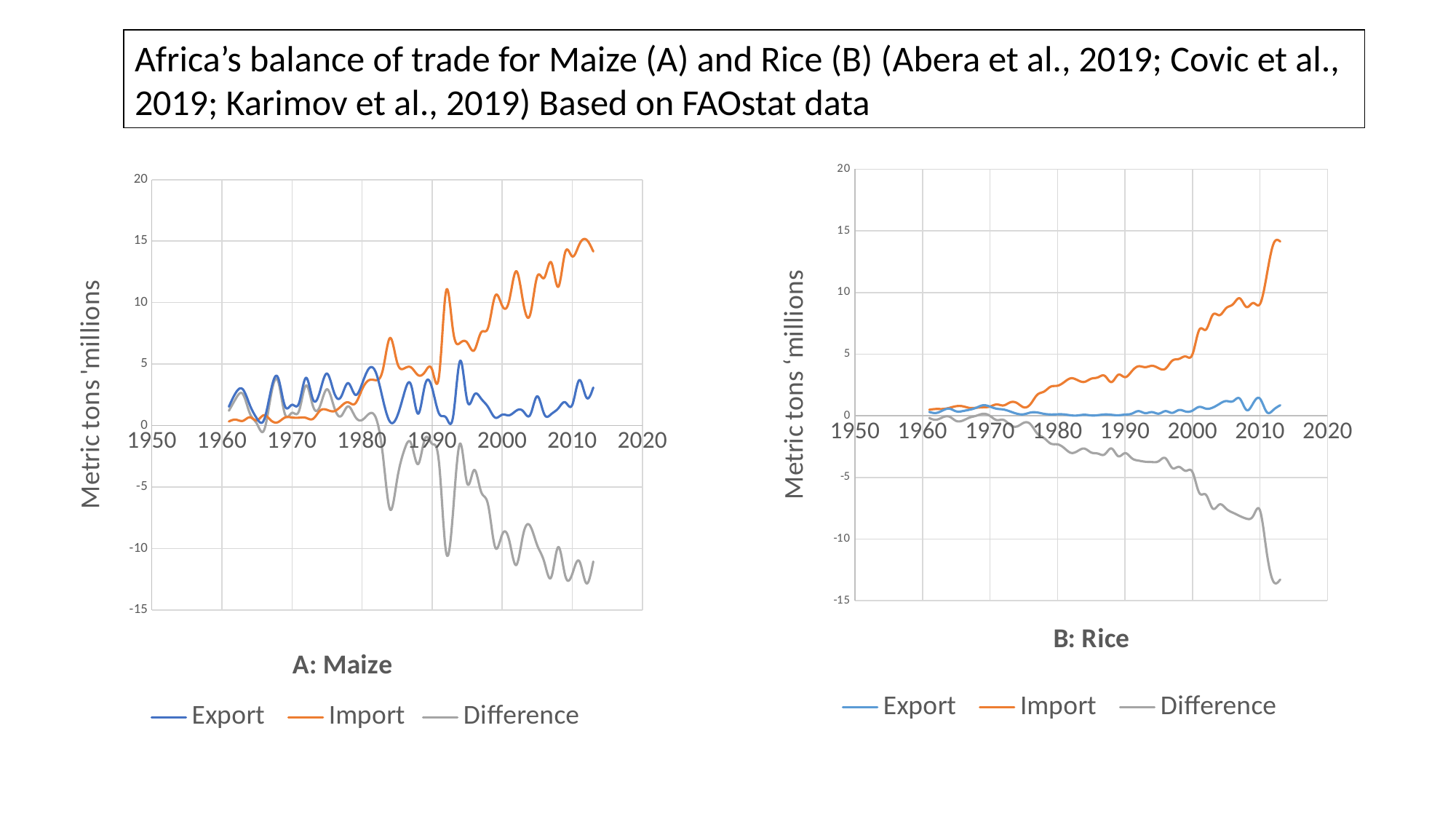

Africa’s balance of trade for Maize (A) and Rice (B) (Abera et al., 2019; Covic et al., 2019; Karimov et al., 2019) Based on FAOstat data

### Chart

| Category | Export  | Import  | Difference |
|---|---|---|---|

### Chart

| Category | Export  | Import | Difference |
|---|---|---|---|